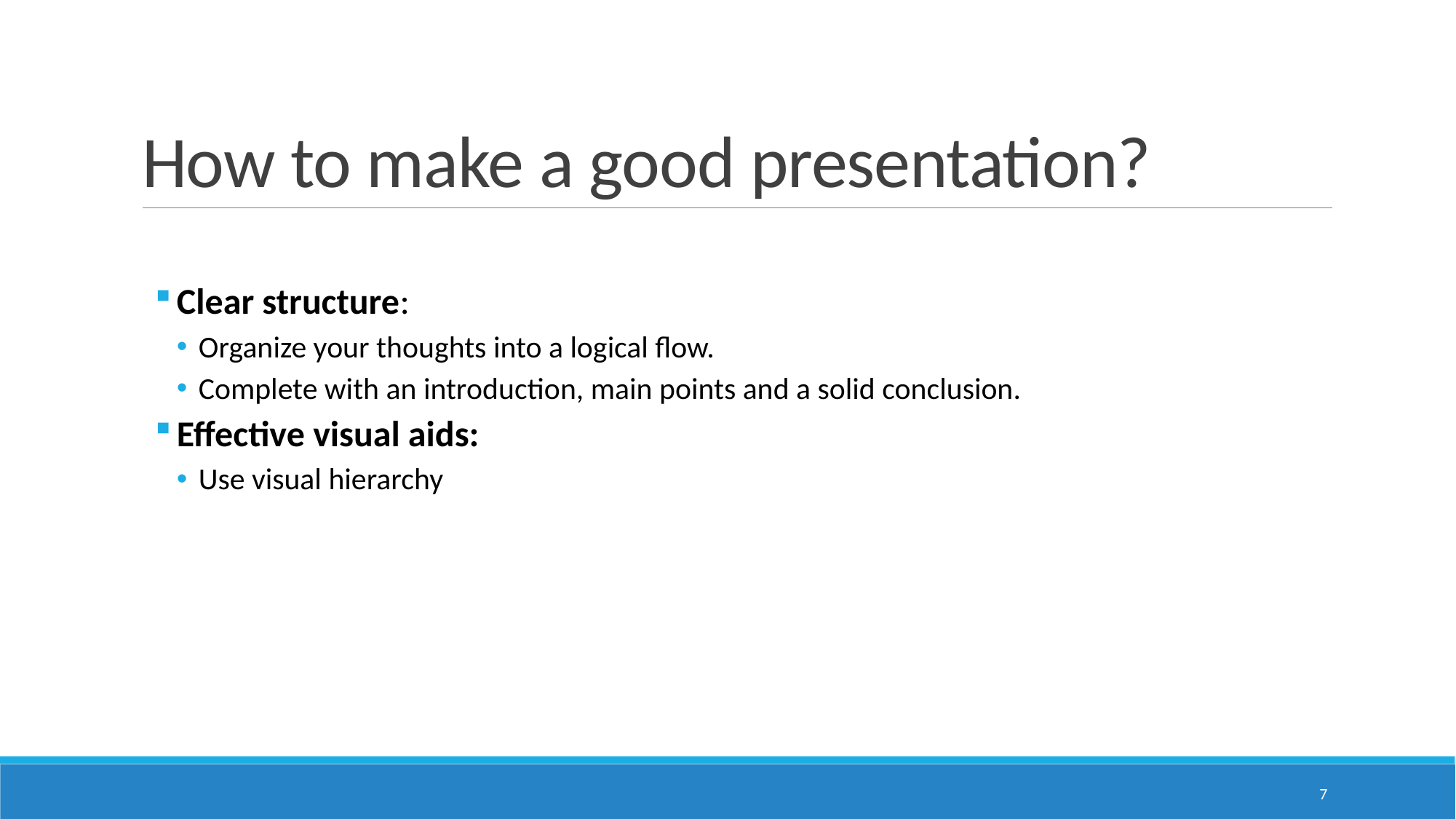

# How to make a good presentation?

Clear structure:
Organize your thoughts into a logical flow.
Complete with an introduction, main points and a solid conclusion.
Effective visual aids:
Use visual hierarchy

7